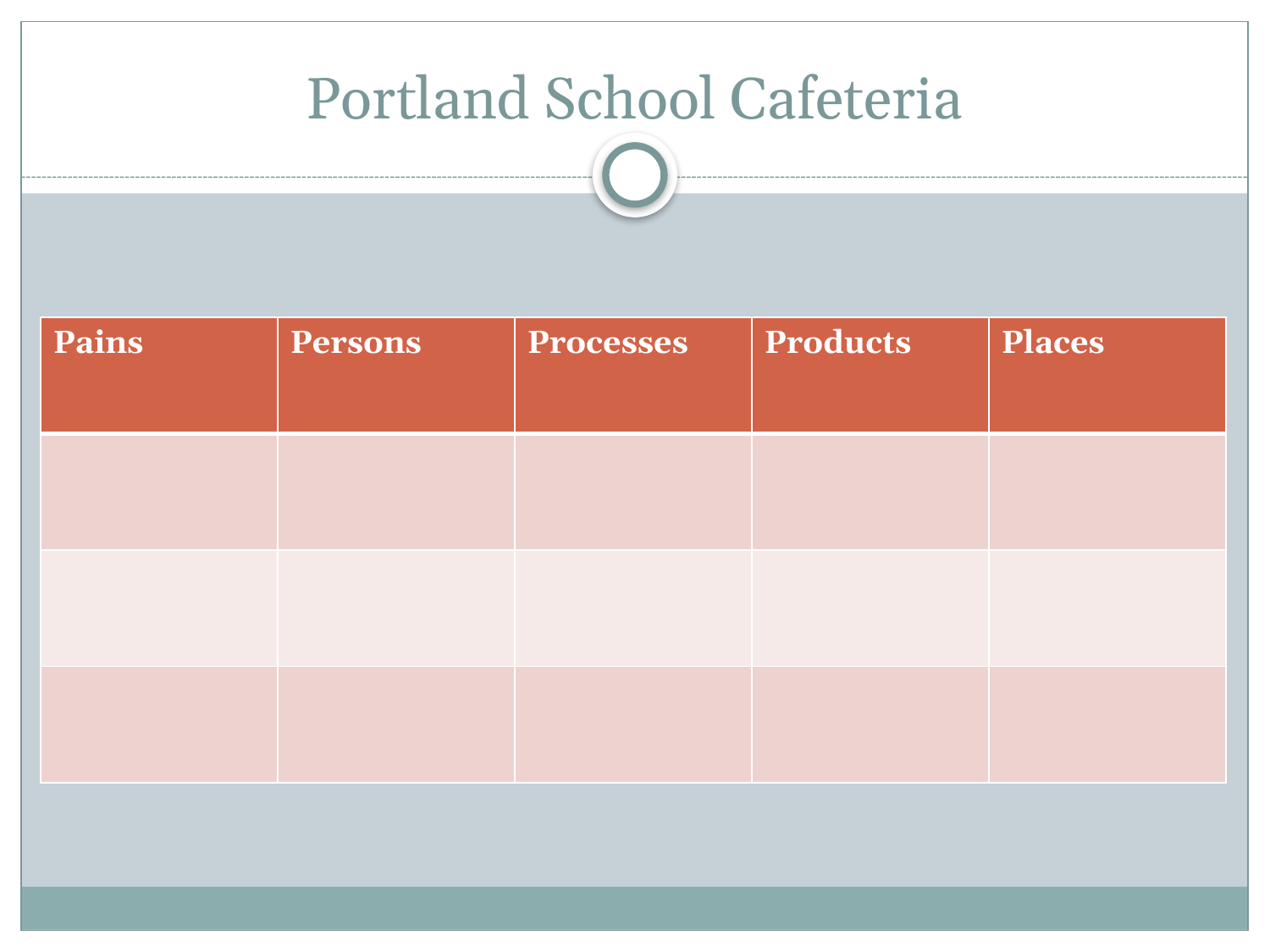

# Portland School Cafeteria
| Pains | Persons | Processes | Products | Places |
| --- | --- | --- | --- | --- |
|  |  |  |  |  |
|  |  |  |  |  |
|  |  |  |  |  |